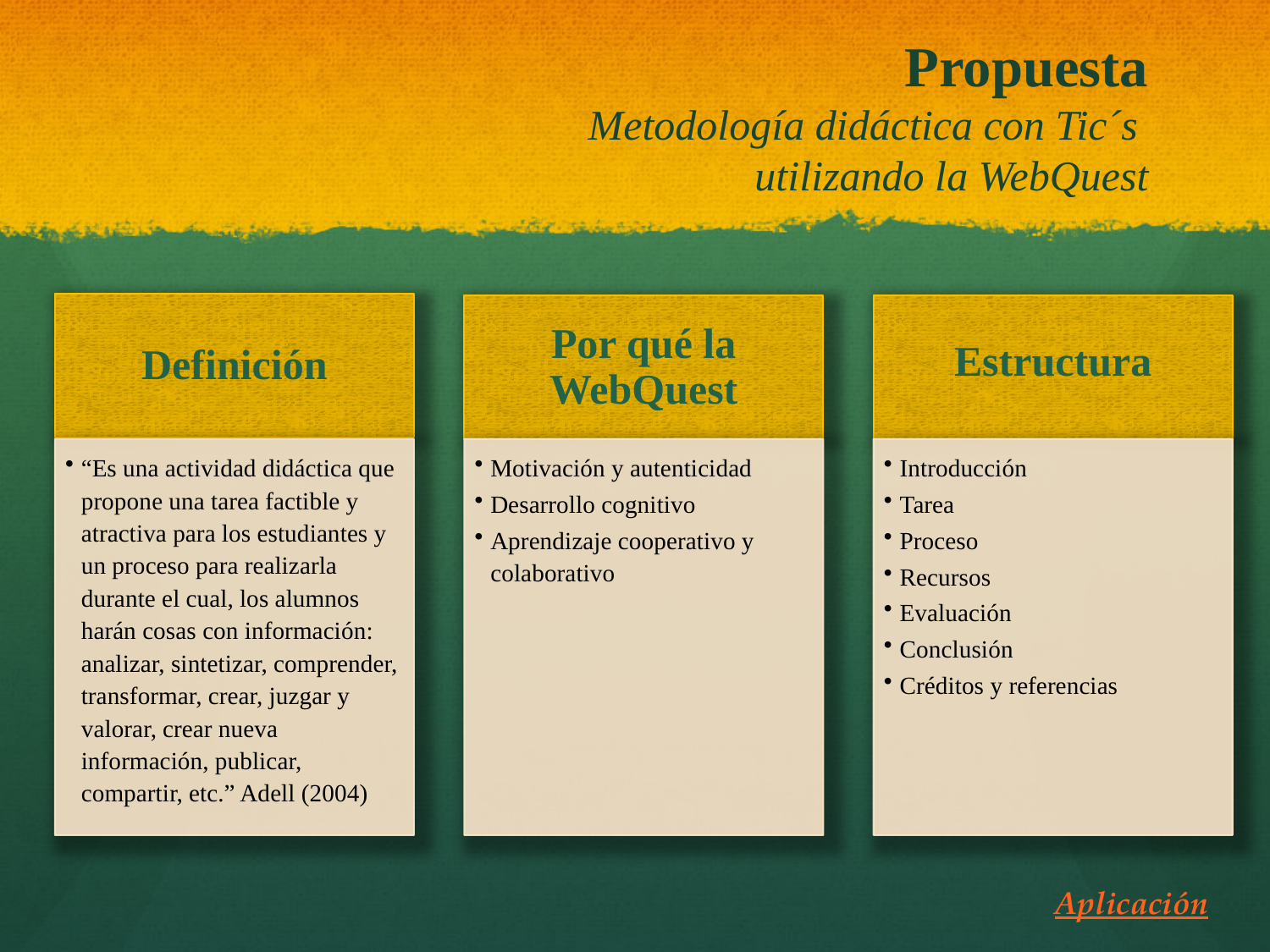

# Propuesta Metodología didáctica con Tic´s utilizando la WebQuest
Definición
“Es una actividad didáctica que propone una tarea factible y atractiva para los estudiantes y un proceso para realizarla durante el cual, los alumnos harán cosas con información: analizar, sintetizar, comprender, transformar, crear, juzgar y valorar, crear nueva información, publicar, compartir, etc.” Adell (2004)
Por qué la WebQuest
Motivación y autenticidad
Desarrollo cognitivo
Aprendizaje cooperativo y colaborativo
Estructura
Introducción
Tarea
Proceso
Recursos
Evaluación
Conclusión
Créditos y referencias
Aplicación